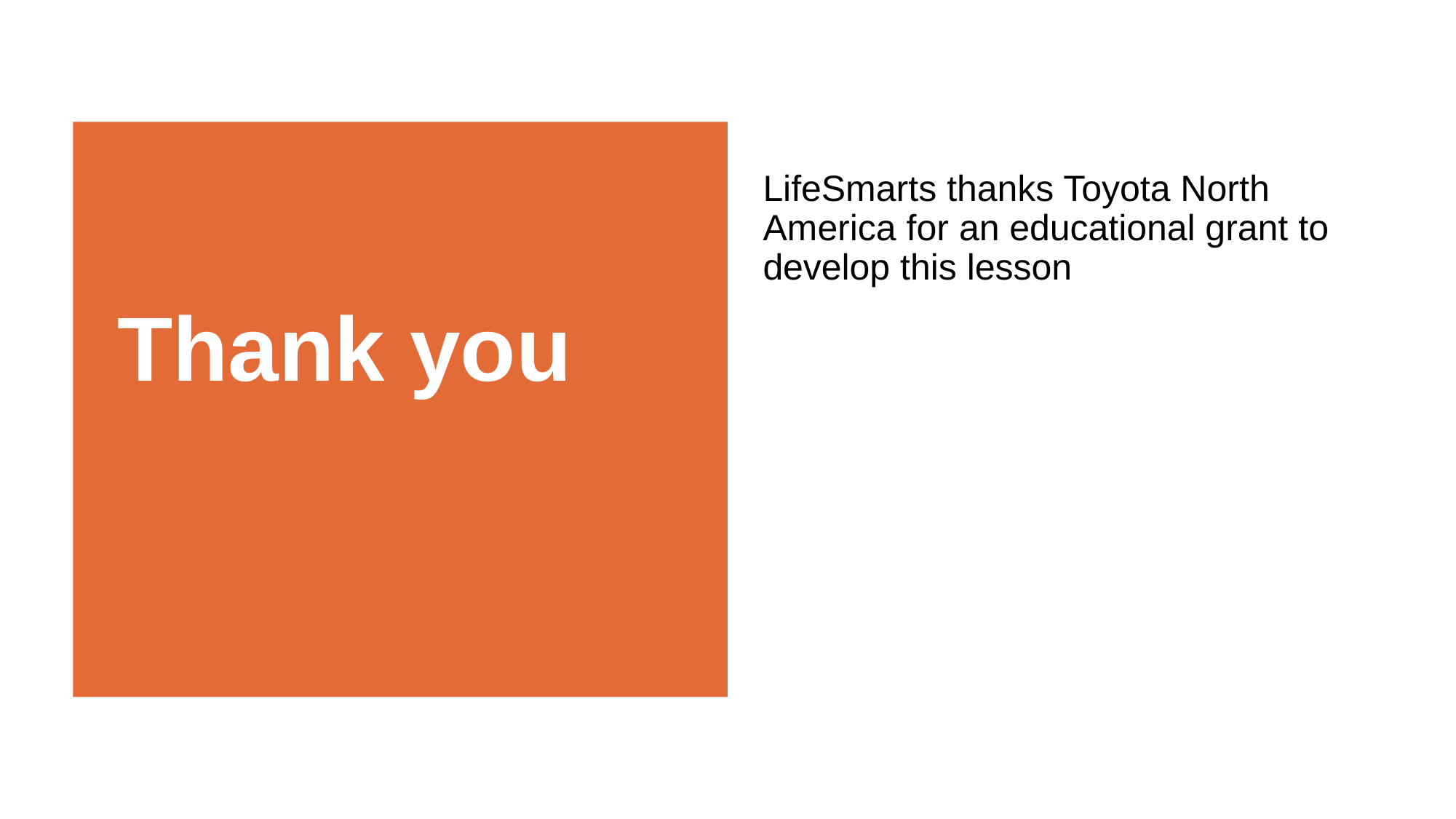

Thank you
LifeSmarts thanks Toyota North America for an educational grant to develop this lesson